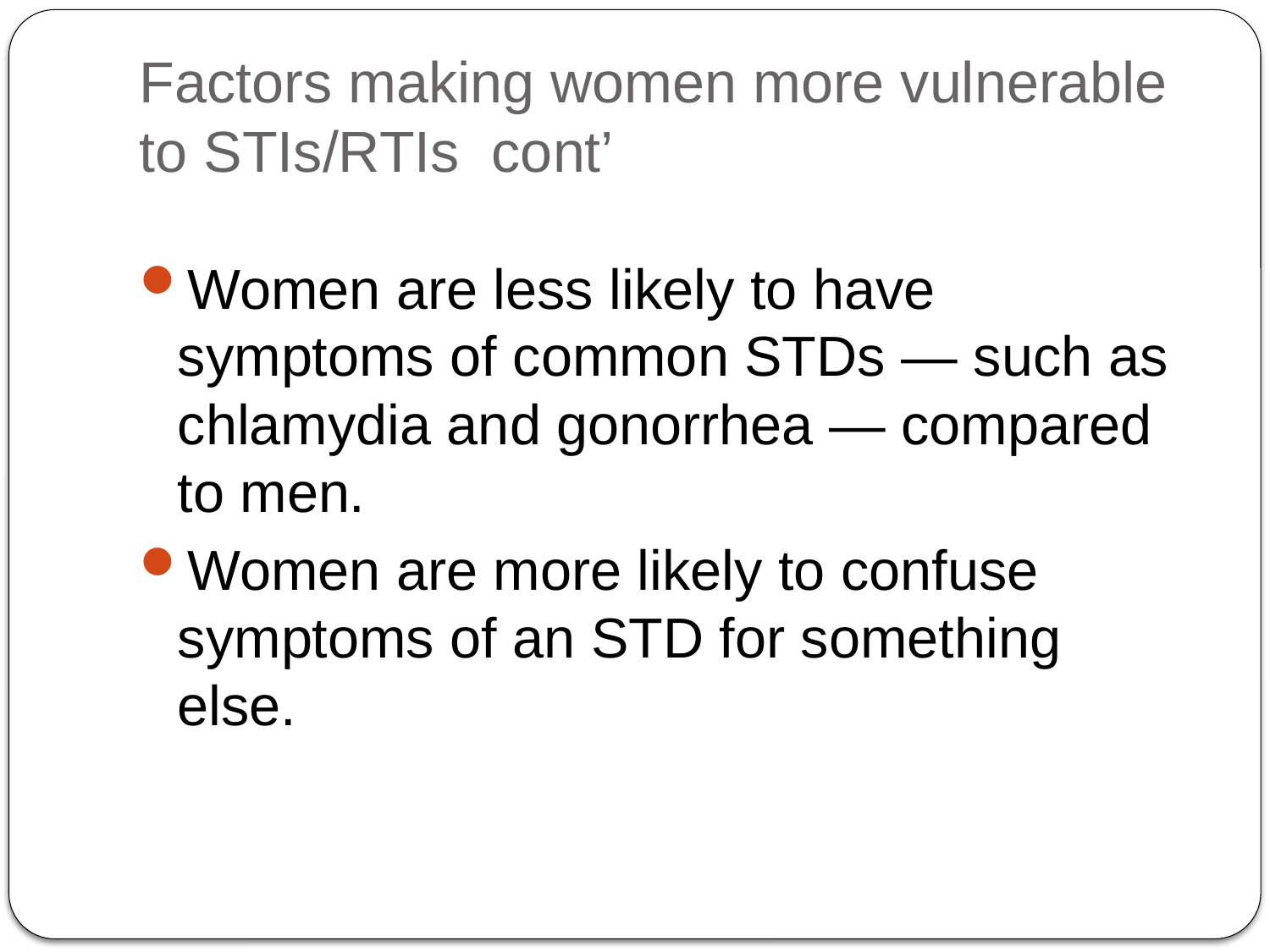

# Factors making women more vulnerable to STIs/RTIs  cont’
Women are less likely to have symptoms of common STDs — such as chlamydia and gonorrhea — compared to men.
Women are more likely to confuse symptoms of an STD for something else.